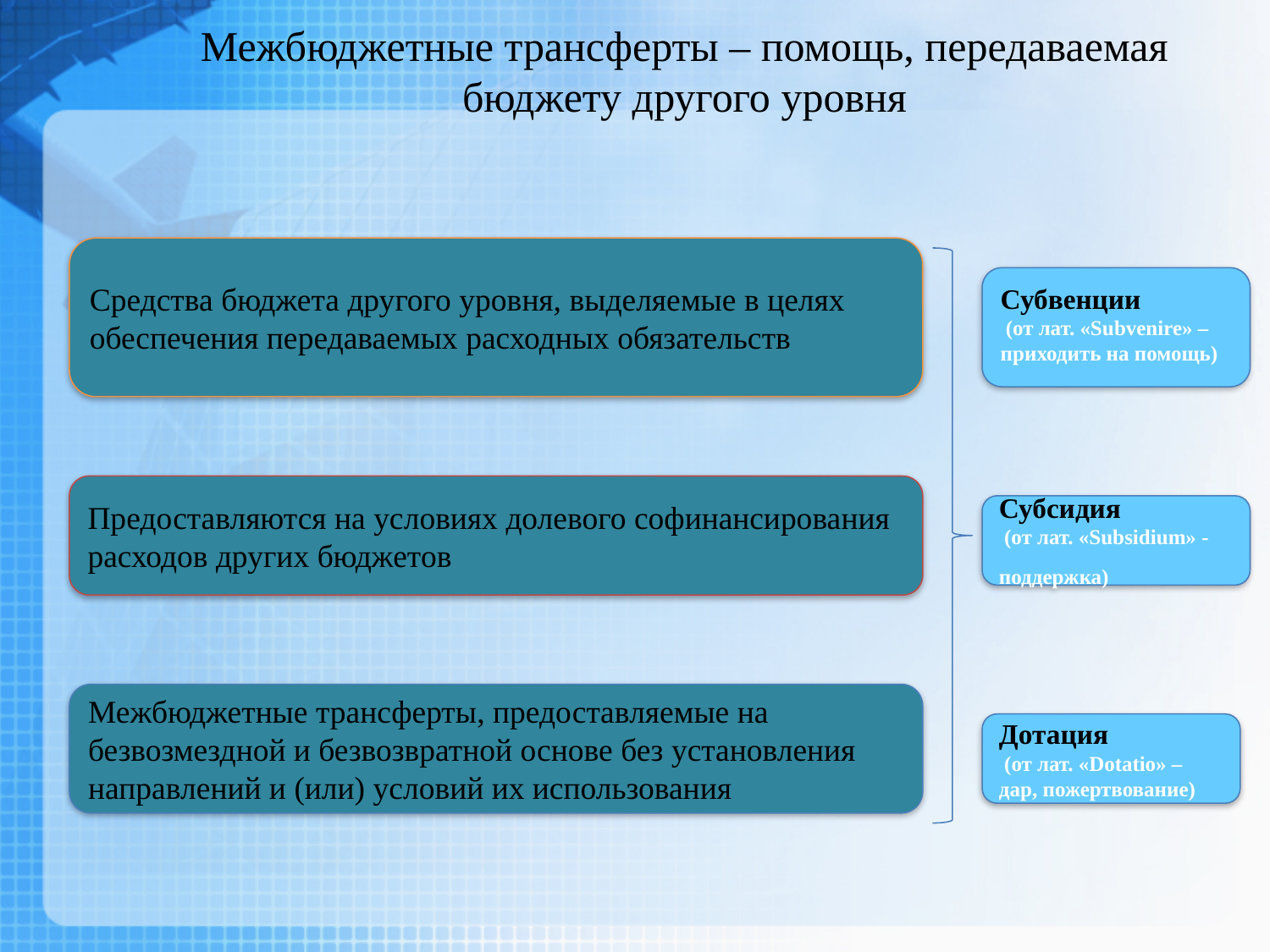

Межбюджетные трансферты – помощь, передаваемая бюджету другого уровня
Средства бюджета другого уровня, выделяемые в целях обеспечения передаваемых расходных обязательств

Субвенции
 (от лат. «Subvenire» – приходить на помощь)
Предоставляются на условиях долевого софинансирования расходов других бюджетов
Субсидия
 (от лат. «Subsidium» -поддержка)
Межбюджетные трансферты, предоставляемые на безвозмездной и безвозвратной основе без установления направлений и (или) условий их использования

Дотация
 (от лат. «Dotatio» – дар, пожертвование)